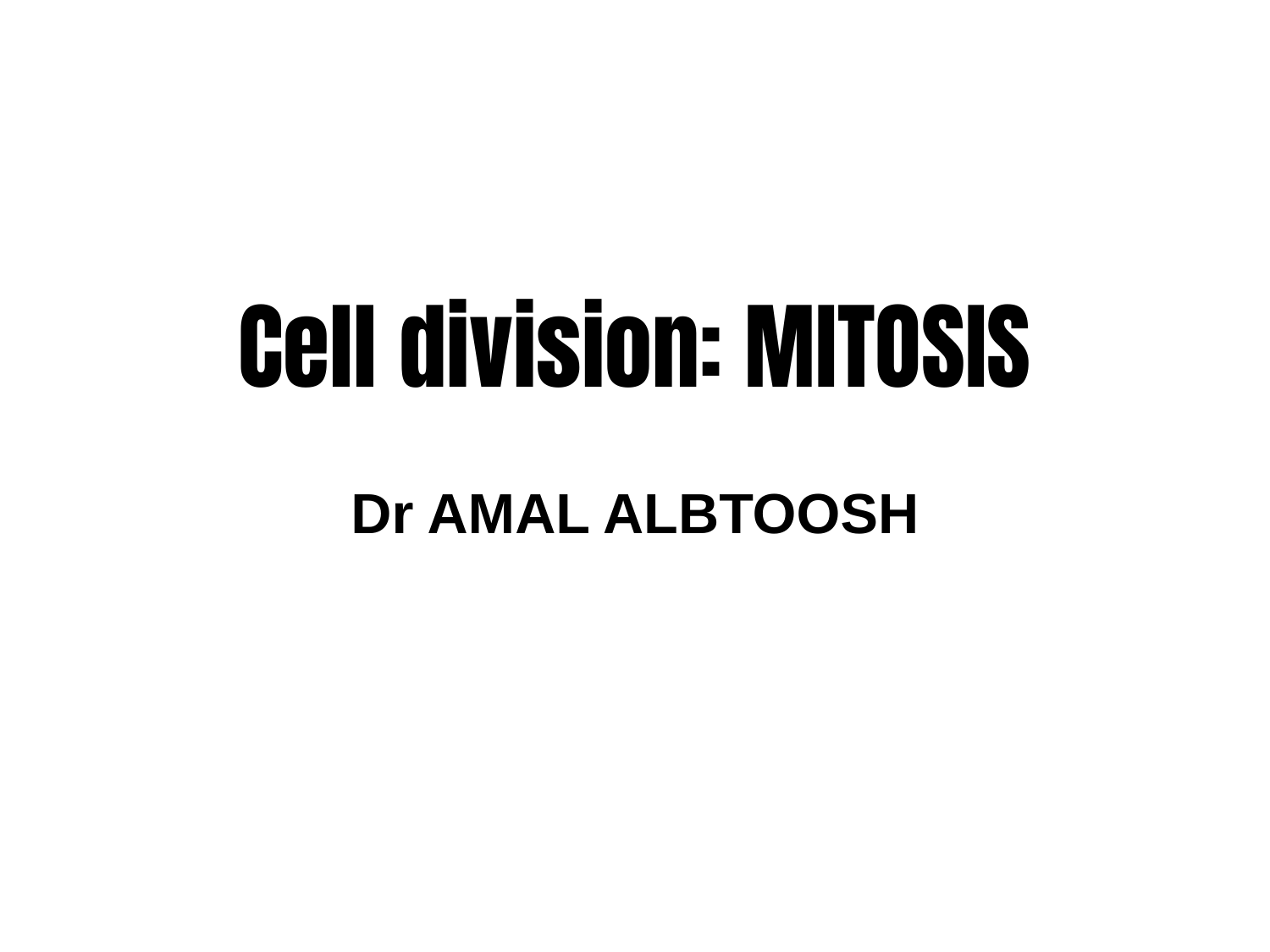

# Cell division: MITOSIS

Dr AMAL ALBTOOSH

1